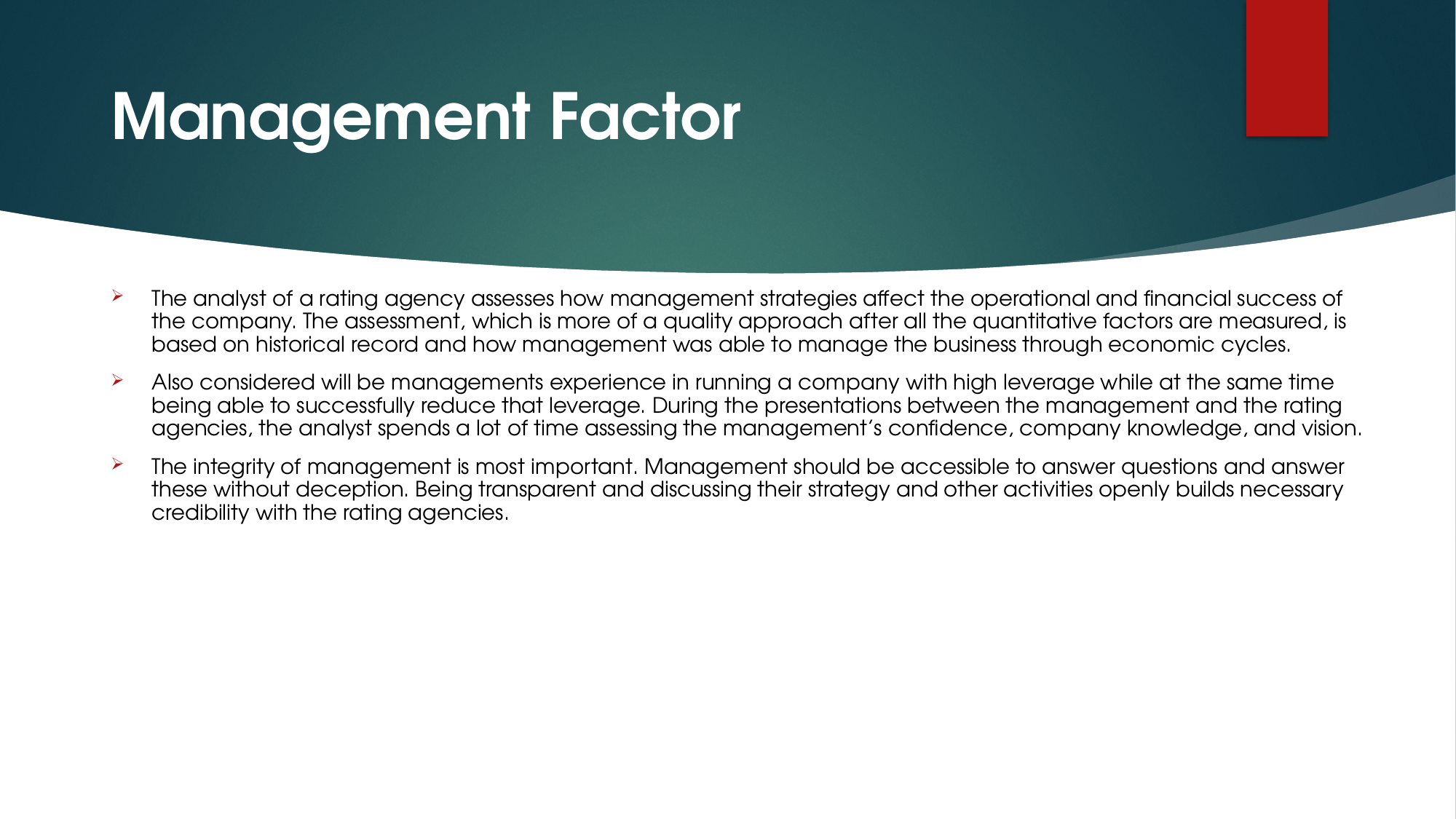

# Management Factor

The analyst of a rating agency assesses how management strategies affect the operational and financial success of the company. The assessment, which is more of a quality approach after all the quantitative factors are measured, is based on historical record and how management was able to manage the business through economic cycles.
Also considered will be managements experience in running a company with high leverage while at the same time being able to successfully reduce that leverage. During the presentations between the management and the rating agencies, the analyst spends a lot of time assessing the management’s confidence, company knowledge, and vision.
The integrity of management is most important. Management should be accessible to answer questions and answer these without deception. Being transparent and discussing their strategy and other activities openly builds necessary credibility with the rating agencies.